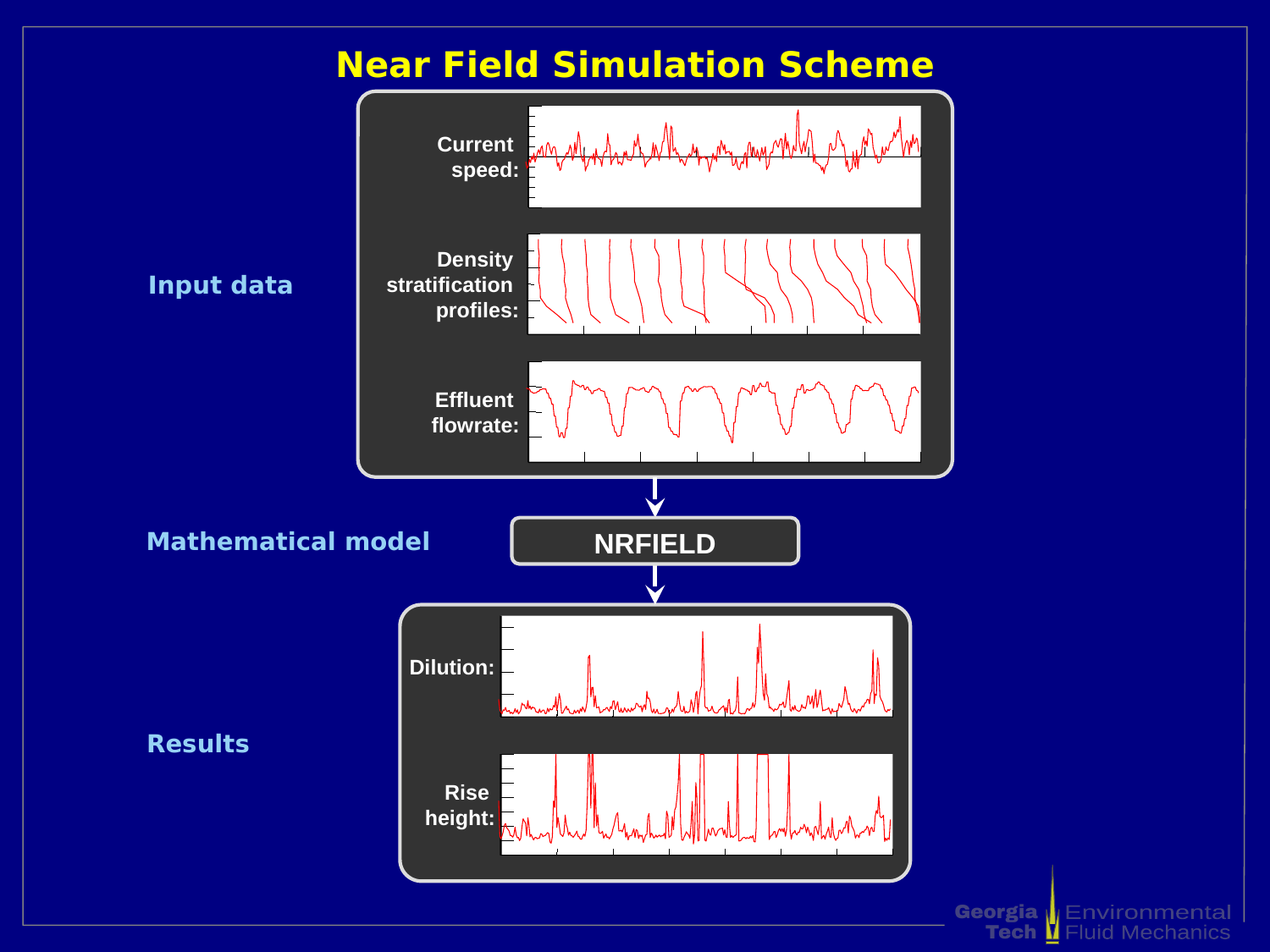

# Near Field Simulation Scheme

Current
speed:

Density
stratification
profiles:

Effluent
flowrate:
Input data

NRFIELD
Mathematical model

Dilution:

Rise
height:
Results